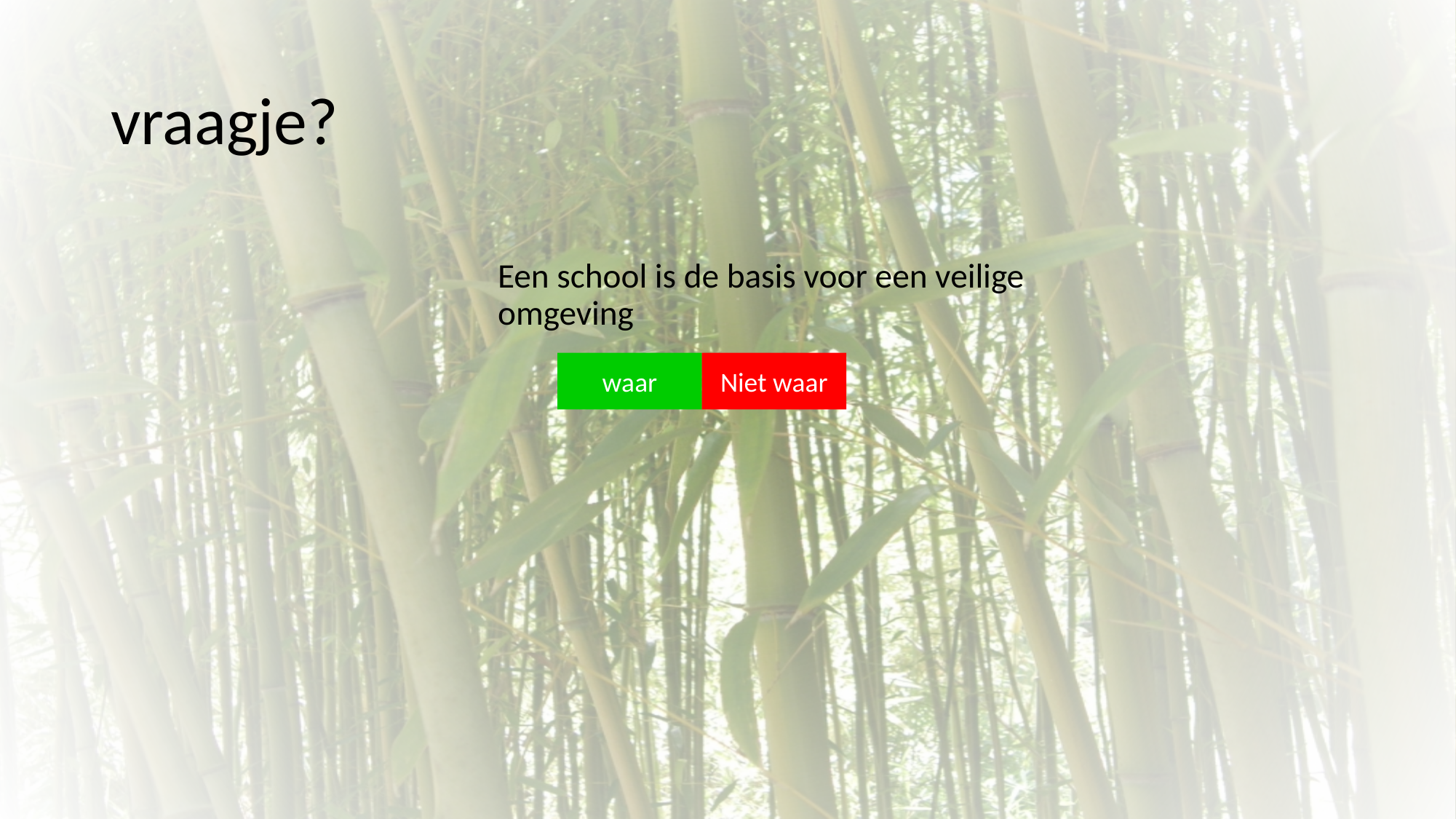

# vraagje?
Een school is de basis voor een veilige omgeving
waar
Niet waar